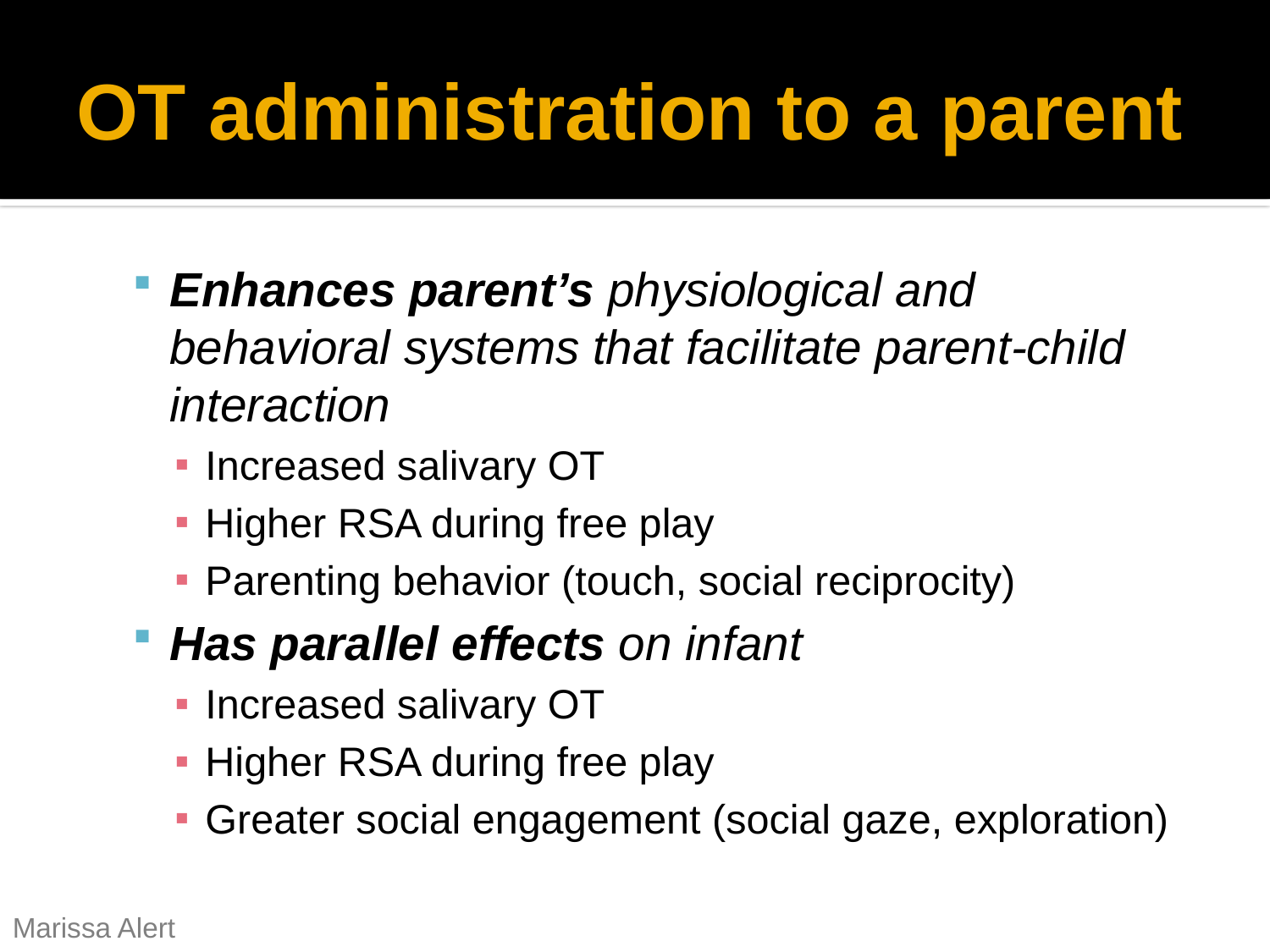

# OT administration to a parent
Enhances parent’s physiological and behavioral systems that facilitate parent-child interaction
Increased salivary OT
Higher RSA during free play
Parenting behavior (touch, social reciprocity)
Has parallel effects on infant
Increased salivary OT
Higher RSA during free play
Greater social engagement (social gaze, exploration)

Marissa Alert